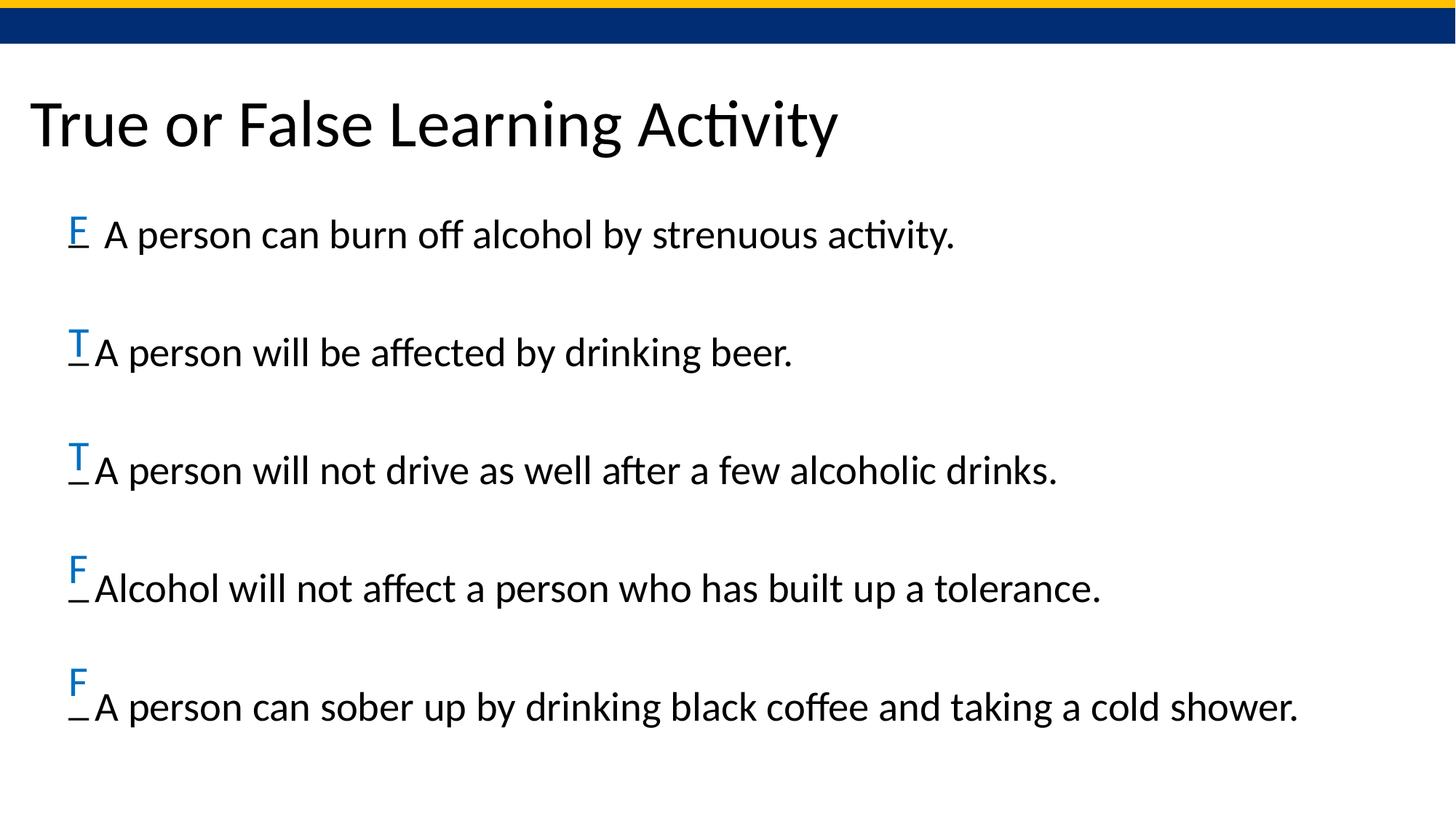

# True or False Learning Activity
F
 A person can burn off alcohol by strenuous activity.

A person will be affected by drinking beer.

A person will not drive as well after a few alcoholic drinks.

Alcohol will not affect a person who has built up a tolerance.

A person can sober up by drinking black coffee and taking a cold shower.
T
T
F
F